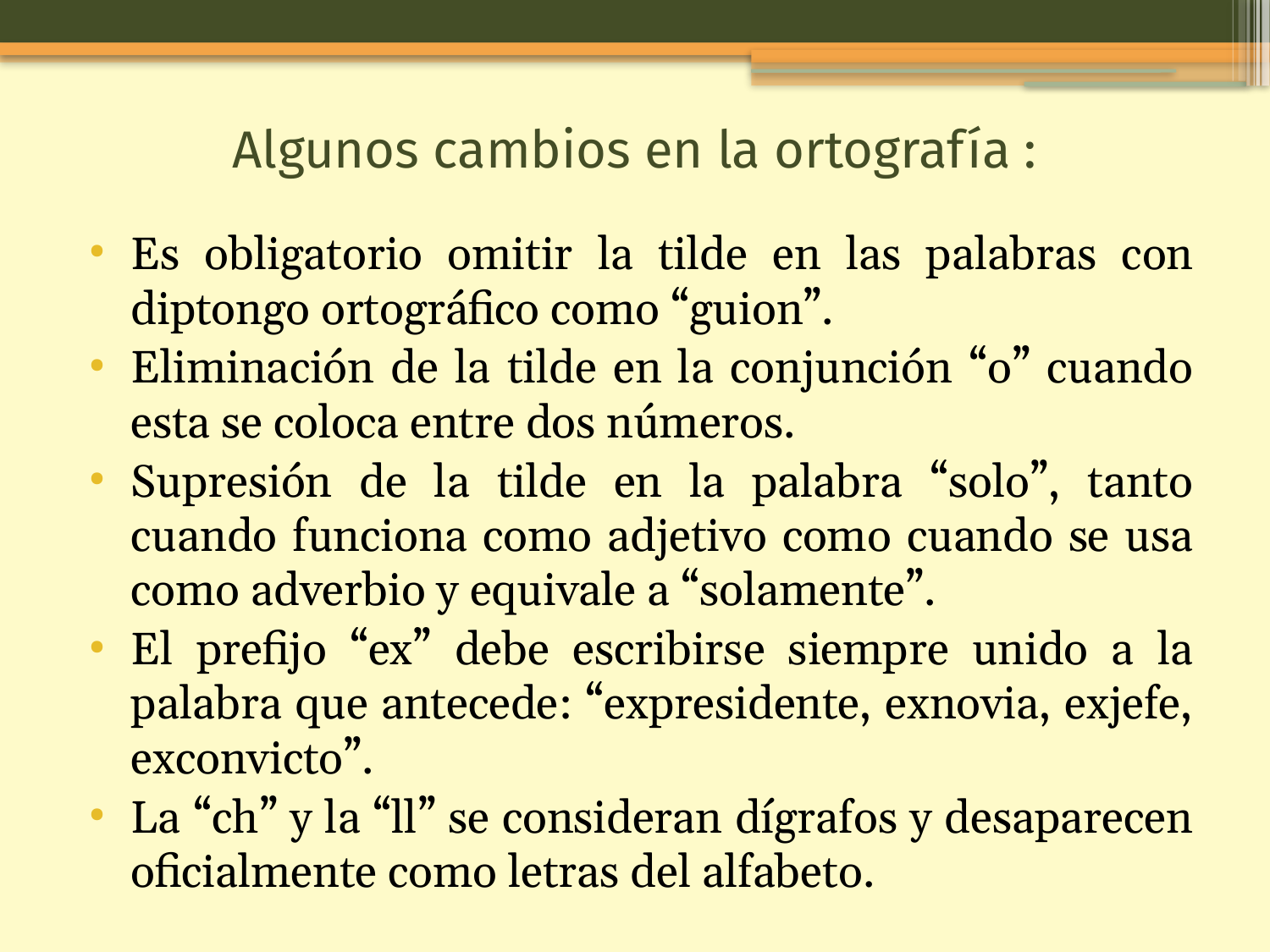

Algunos cambios en la ortografía :
Es obligatorio omitir la tilde en las palabras con diptongo ortográfico como “guion”.
Eliminación de la tilde en la conjunción “o” cuando esta se coloca entre dos números.
Supresión de la tilde en la palabra “solo”, tanto cuando funciona como adjetivo como cuando se usa como adverbio y equivale a “solamente”.
El prefijo “ex” debe escribirse siempre unido a la palabra que antecede: “expresidente, exnovia, exjefe, exconvicto”.
La “ch” y la “ll” se consideran dígrafos y desaparecen oficialmente como letras del alfabeto.